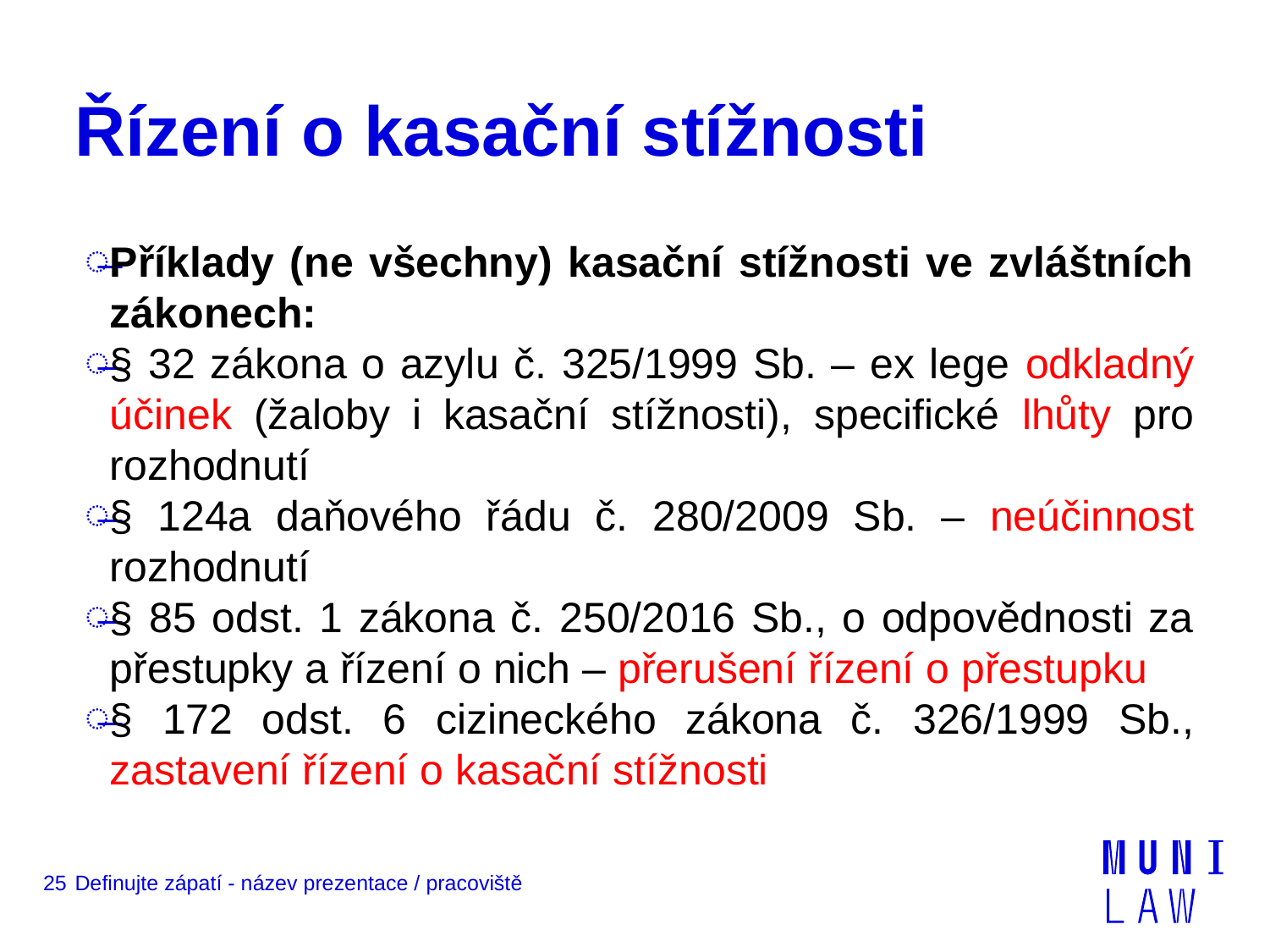

# Řízení o kasační stížnosti
Příklady (ne všechny) kasační stížnosti ve zvláštních zákonech:
§ 32 zákona o azylu č. 325/1999 Sb. – ex lege odkladný účinek (žaloby i kasační stížnosti), specifické lhůty pro rozhodnutí
§ 124a daňového řádu č. 280/2009 Sb. – neúčinnost rozhodnutí
§ 85 odst. 1 zákona č. 250/2016 Sb., o odpovědnosti za přestupky a řízení o nich – přerušení řízení o přestupku
§ 172 odst. 6 cizineckého zákona č. 326/1999 Sb., zastavení řízení o kasační stížnosti

25
Definujte zápatí - název prezentace / pracoviště